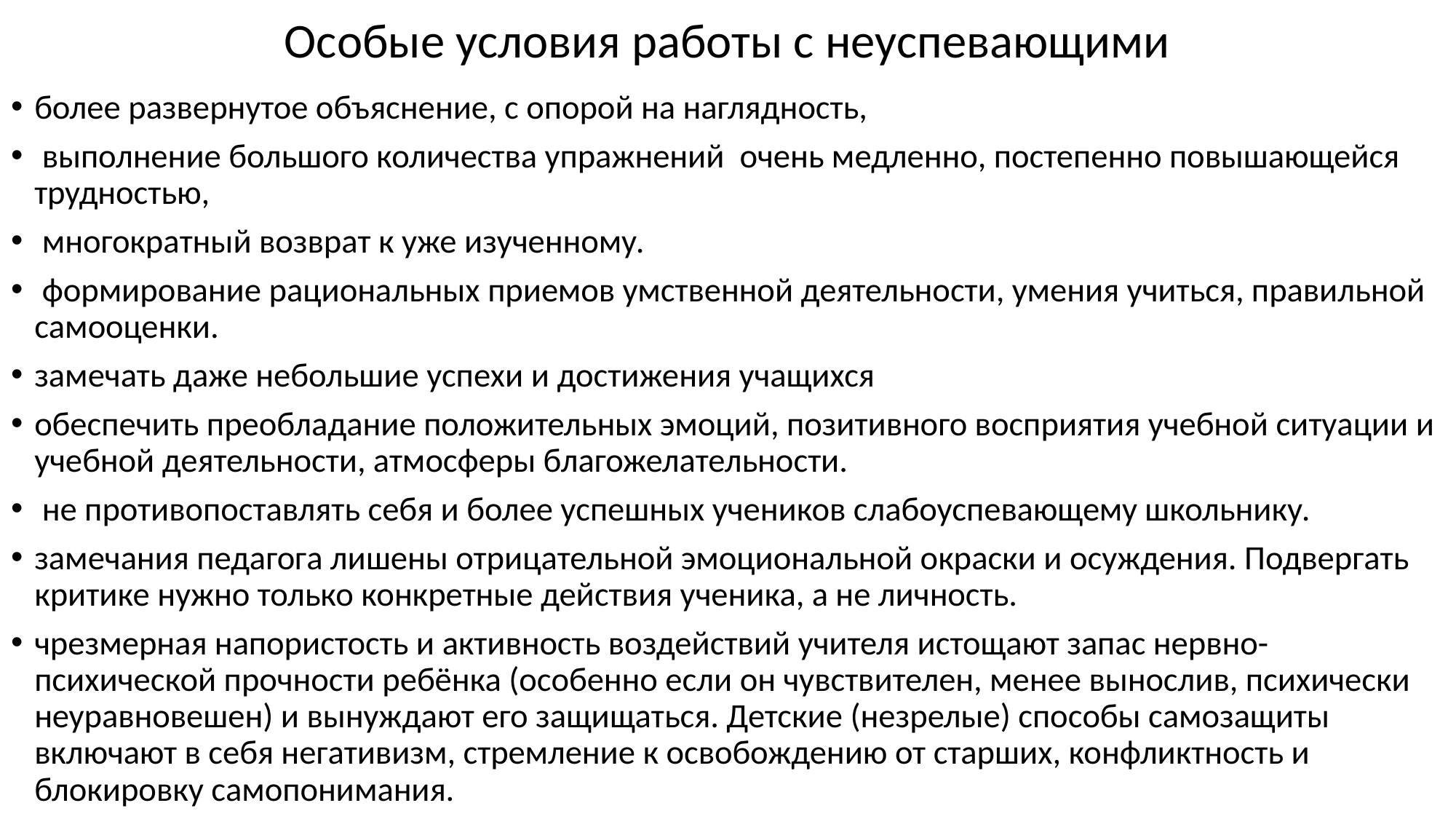

# Особые условия работы с неуспевающими
более развернутое объяснение, с опорой на наглядность,
 выполнение большого количества упражнений  очень медленно, постепенно повышающейся трудностью,
 многократный возврат к уже изученному.
 формирование рациональных приемов умственной деятельности, умения учиться, правильной самооценки.
замечать даже небольшие успехи и достижения учащихся
обеспечить преобладание положительных эмоций, позитивного восприятия учебной ситуации и учебной деятельности, атмосферы благожелательности.
 не противопоставлять себя и более успешных учеников слабоуспевающему школьнику.
замечания педагога лишены отрицательной эмоциональной окраски и осуждения. Подвергать критике нужно только конкретные действия ученика, а не личность.
чрезмерная напористость и активность воздействий учителя истощают запас нервно-психической прочности ребёнка (особенно если он чувствителен, менее вынослив, психически неуравновешен) и вынуждают его защищаться. Детские (незрелые) способы самозащиты включают в себя негативизм, стремление к освобождению от старших, конфликтность и блокировку самопонимания.